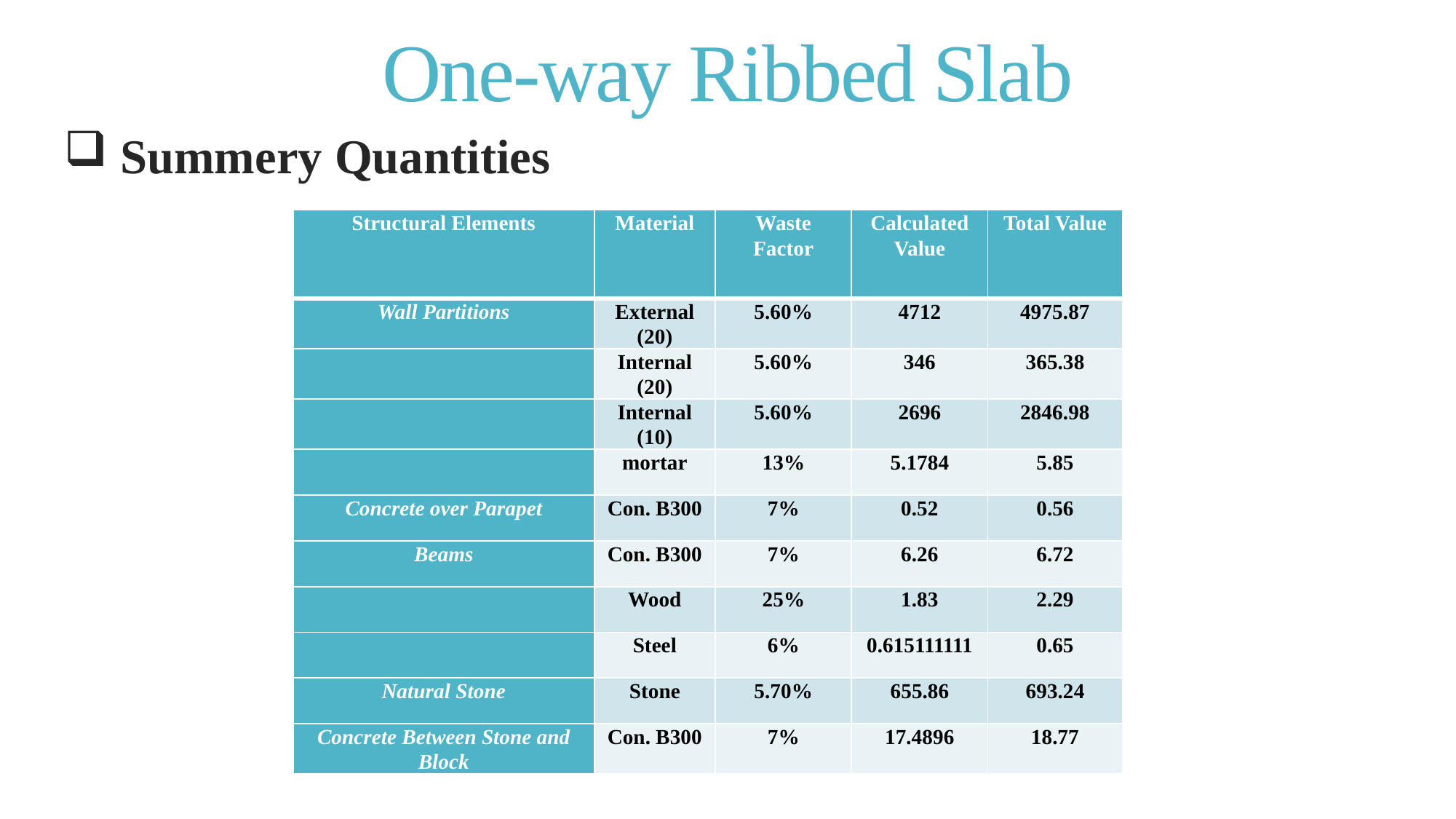

# One-way Ribbed Slab
 Summery Quantities
| Structural Elements | Material | Waste Factor | Calculated Value | Total Value |
| --- | --- | --- | --- | --- |
| Wall Partitions | External (20) | 5.60% | 4712 | 4975.87 |
|  | Internal (20) | 5.60% | 346 | 365.38 |
|  | Internal (10) | 5.60% | 2696 | 2846.98 |
|  | mortar | 13% | 5.1784 | 5.85 |
| Concrete over Parapet | Con. B300 | 7% | 0.52 | 0.56 |
| Beams | Con. B300 | 7% | 6.26 | 6.72 |
|  | Wood | 25% | 1.83 | 2.29 |
|  | Steel | 6% | 0.615111111 | 0.65 |
| Natural Stone | Stone | 5.70% | 655.86 | 693.24 |
| Concrete Between Stone and Block | Con. B300 | 7% | 17.4896 | 18.77 |